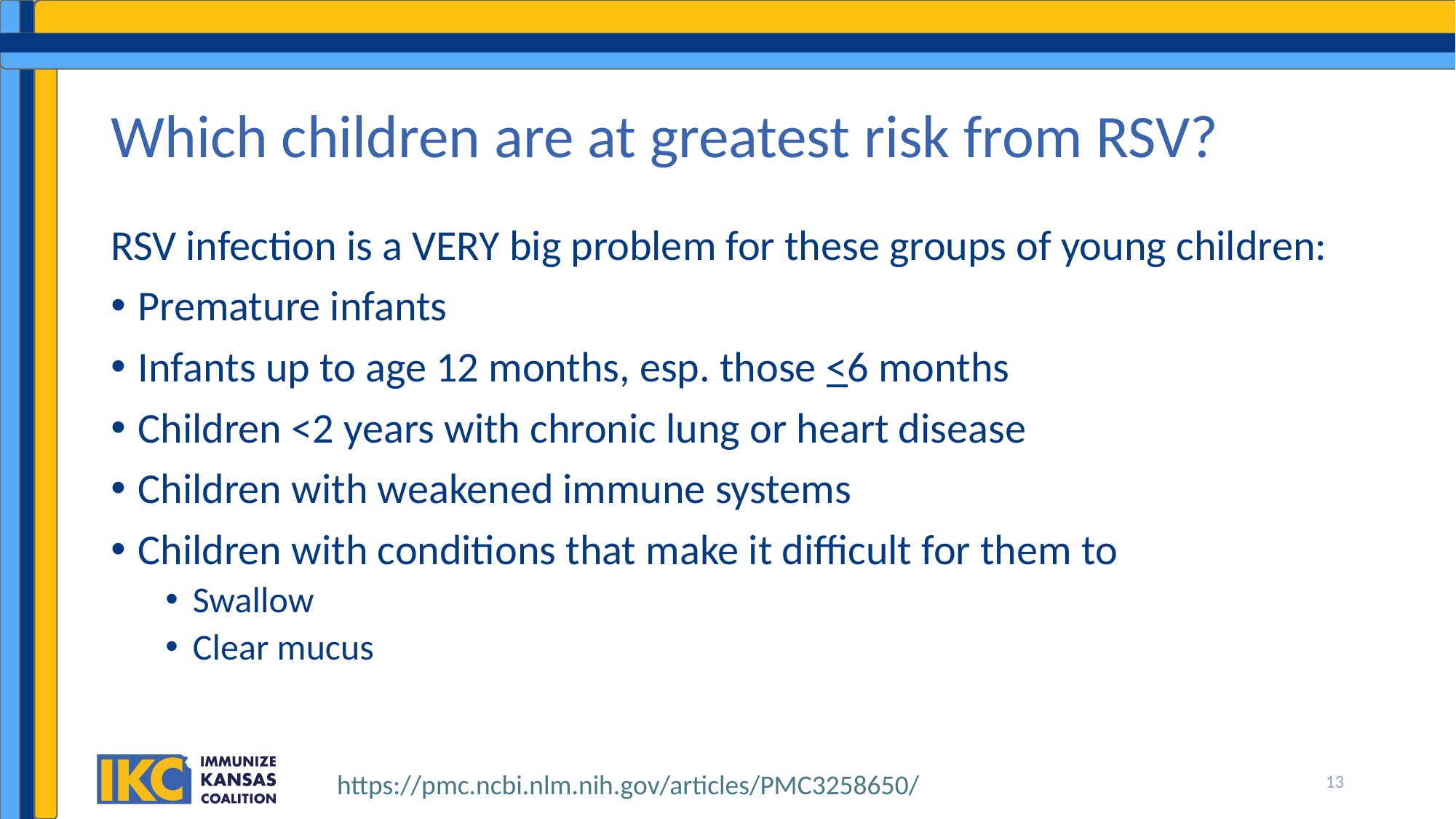

# Which children are at greatest risk from RSV?
RSV infection is a VERY big problem for these groups of young children:
Premature infants
Infants up to age 12 months, esp. those <6 months
Children <2 years with chronic lung or heart disease
Children with weakened immune systems
Children with conditions that make it difficult for them to
Swallow
Clear mucus
13
https://pmc.ncbi.nlm.nih.gov/articles/PMC3258650/